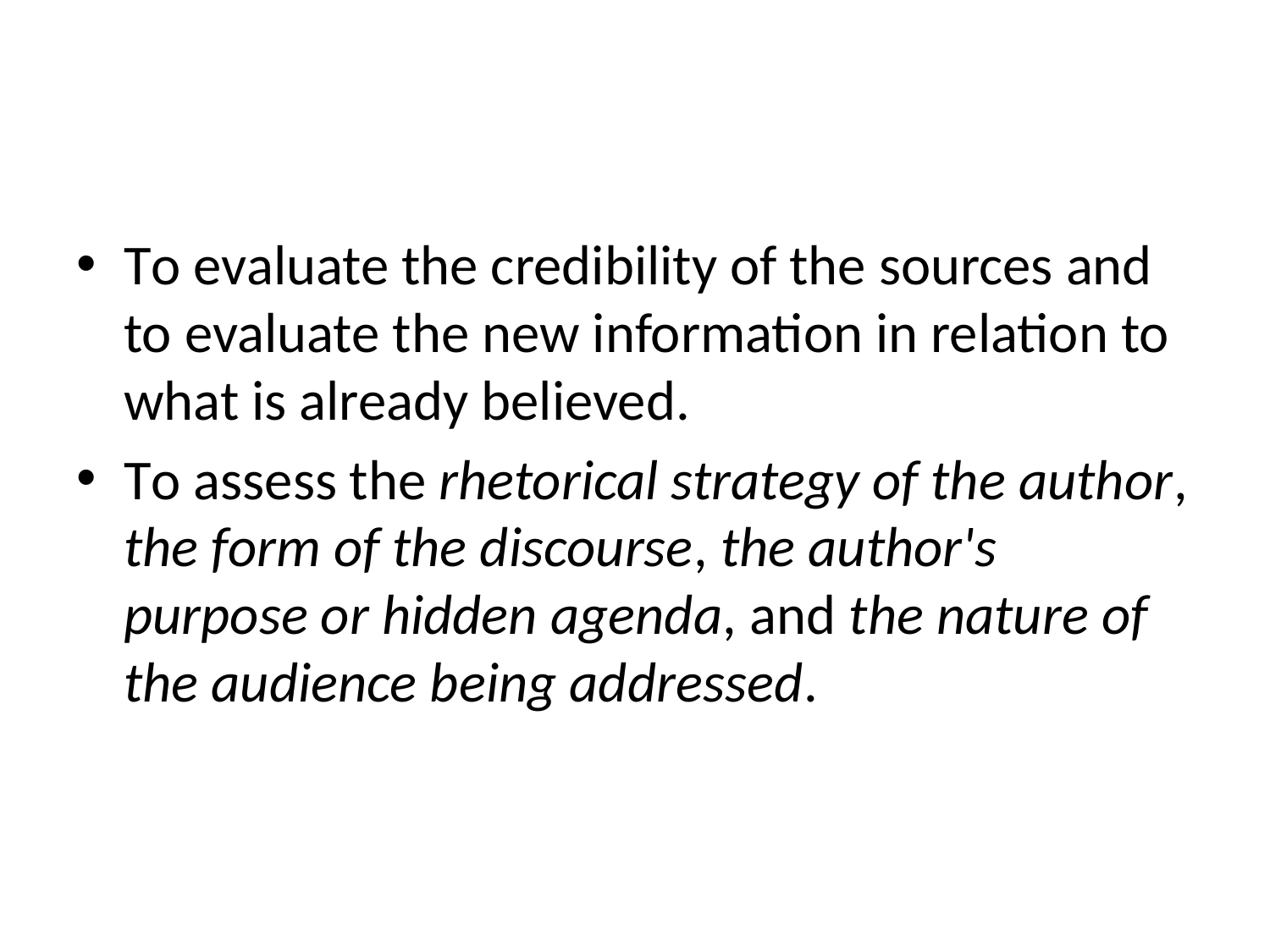

To evaluate the credibility of the sources and to evaluate the new information in relation to what is already believed.
To assess the rhetorical strategy of the author, the form of the discourse, the author's purpose or hidden agenda, and the nature of the audience being addressed.